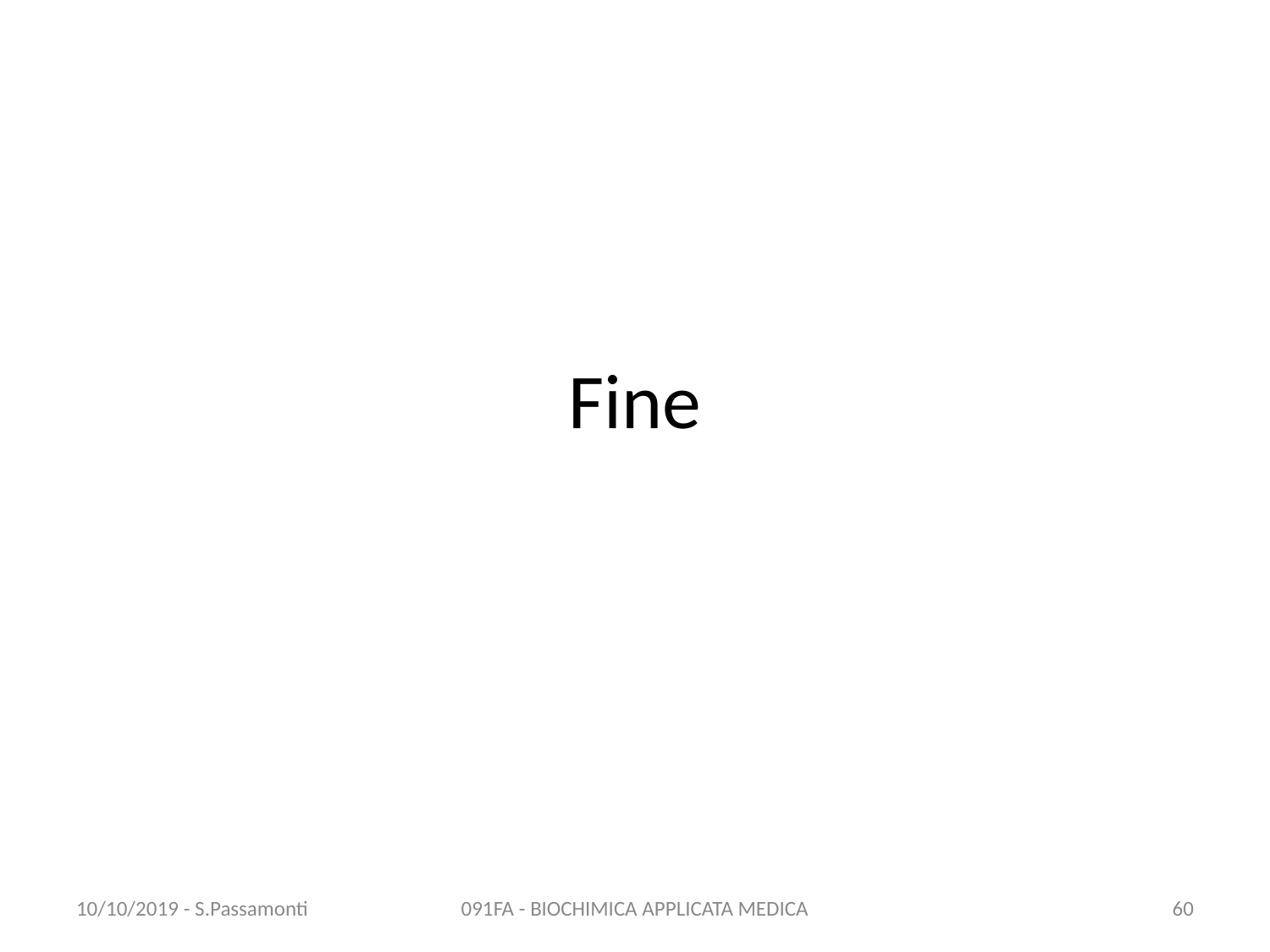

# Fine

10/10/2019 - S.Passamonti
091FA - BIOCHIMICA APPLICATA MEDICA
60